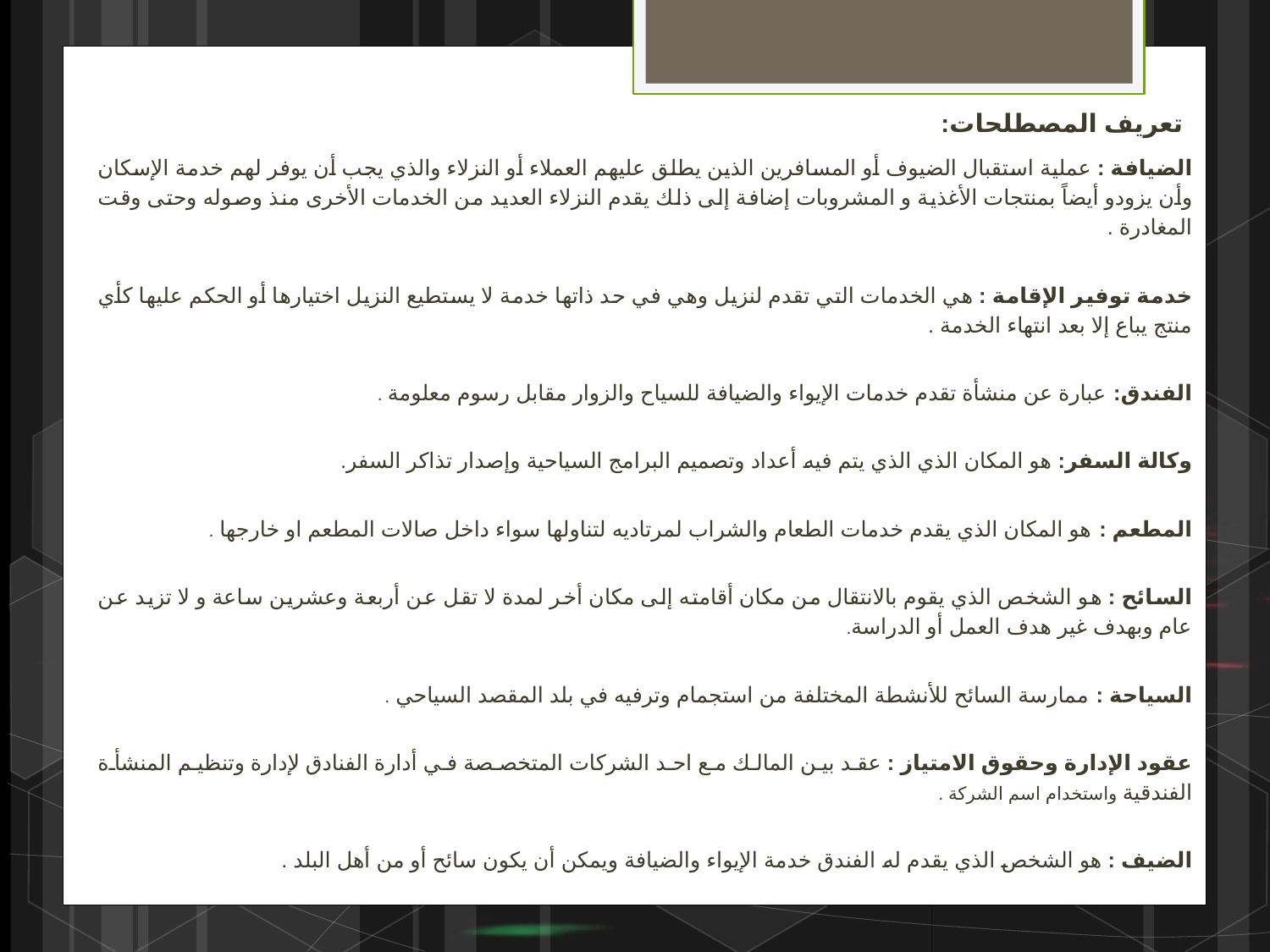

تعريف المصطلحات:
الضيافة : عملية استقبال الضيوف أو المسافرين الذين يطلق عليهم العملاء أو النزلاء والذي يجب أن يوفر لهم خدمة الإسكان وأن يزودو أيضاً بمنتجات الأغذية و المشروبات إضافة إلى ذلك يقدم النزلاء العديد من الخدمات الأخرى منذ وصوله وحتى وقت المغادرة .

خدمة توفير الإقامة : هي الخدمات التي تقدم لنزيل وهي في حد ذاتها خدمة لا يستطيع النزيل اختيارها أو الحكم عليها كأي منتج يباع إلا بعد انتهاء الخدمة .

الفندق: عبارة عن منشأة تقدم خدمات الإيواء والضيافة للسياح والزوار مقابل رسوم معلومة .

وكالة السفر: هو المكان الذي الذي يتم فيه أعداد وتصميم البرامج السياحية وإصدار تذاكر السفر.

المطعم : هو المكان الذي يقدم خدمات الطعام والشراب لمرتاديه لتناولها سواء داخل صالات المطعم او خارجها .

السائح : هو الشخص الذي يقوم بالانتقال من مكان أقامته إلى مكان أخر لمدة لا تقل عن أربعة وعشرين ساعة و لا تزيد عن عام وبهدف غير هدف العمل أو الدراسة.

السياحة : ممارسة السائح للأنشطة المختلفة من استجمام وترفيه في بلد المقصد السياحي .

عقود الإدارة وحقوق الامتياز : عقد بين المالك مع احد الشركات المتخصصة في أدارة الفنادق لإدارة وتنظيم المنشأة الفندقية واستخدام اسم الشركة .

الضيف : هو الشخص الذي يقدم له الفندق خدمة الإيواء والضيافة ويمكن أن يكون سائح أو من أهل البلد .